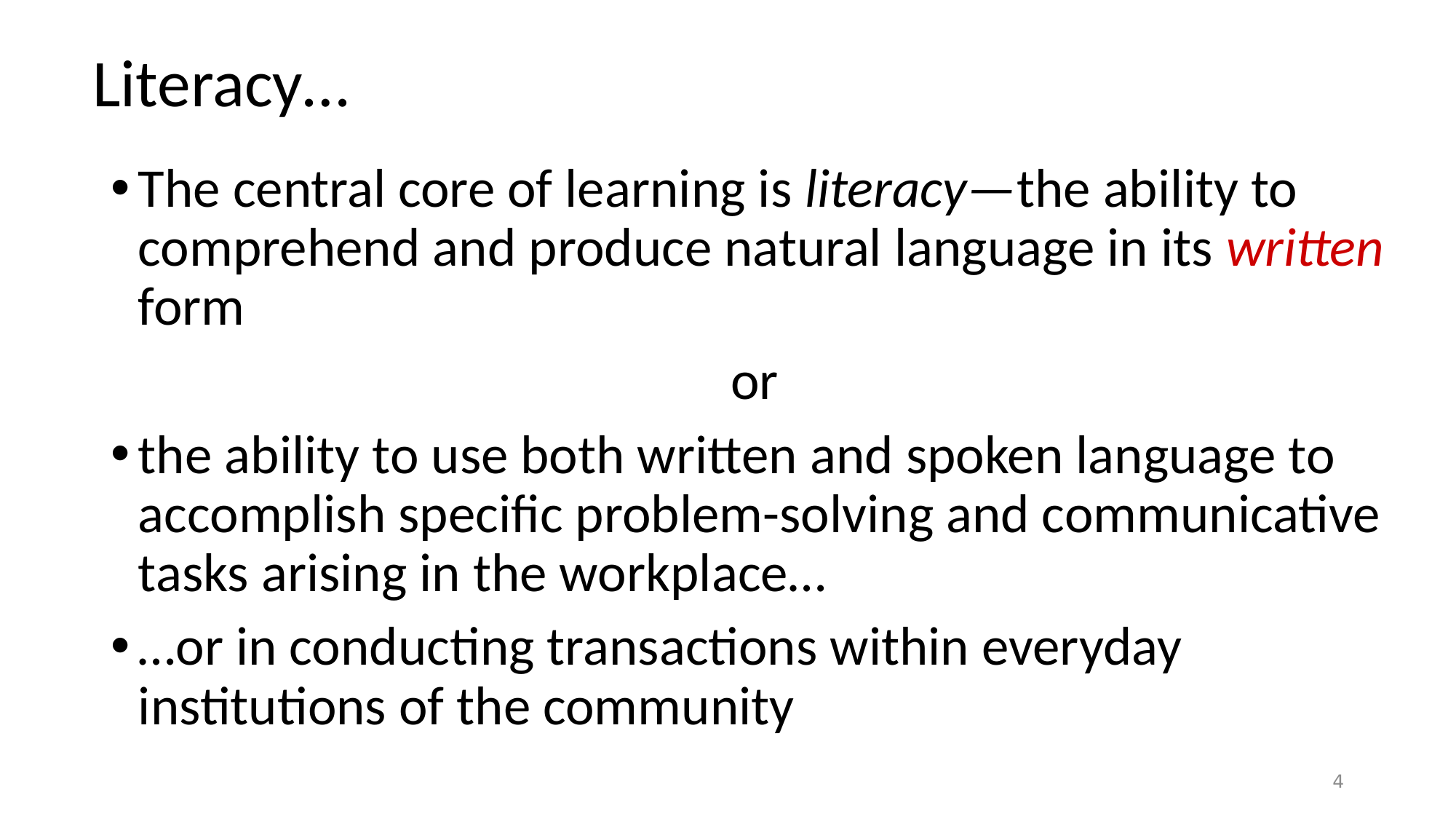

# Literacy…
The central core of learning is literacy—the ability to comprehend and produce natural language in its written form
or
the ability to use both written and spoken language to accomplish specific problem-solving and communicative tasks arising in the workplace…
…or in conducting transactions within everyday institutions of the community
4